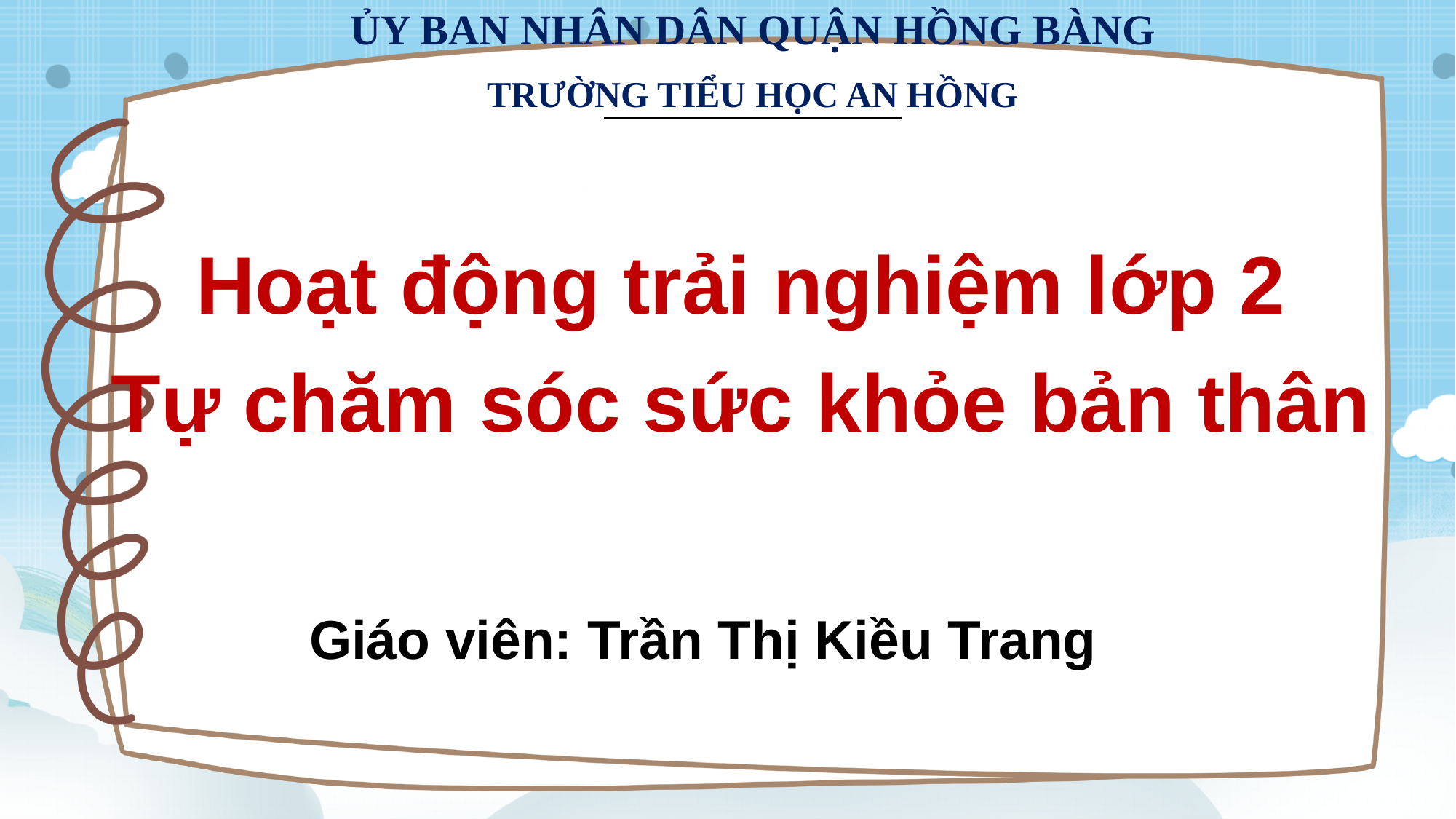

ỦY BAN NHÂN DÂN QUẬN HỒNG BÀNG
TRƯỜNG TIỂU HỌC AN HỒNG
Hoạt động trải nghiệm lớp 2
Tự chăm sóc sức khỏe bản thân
Giáo viên: Trần Thị Kiều Trang